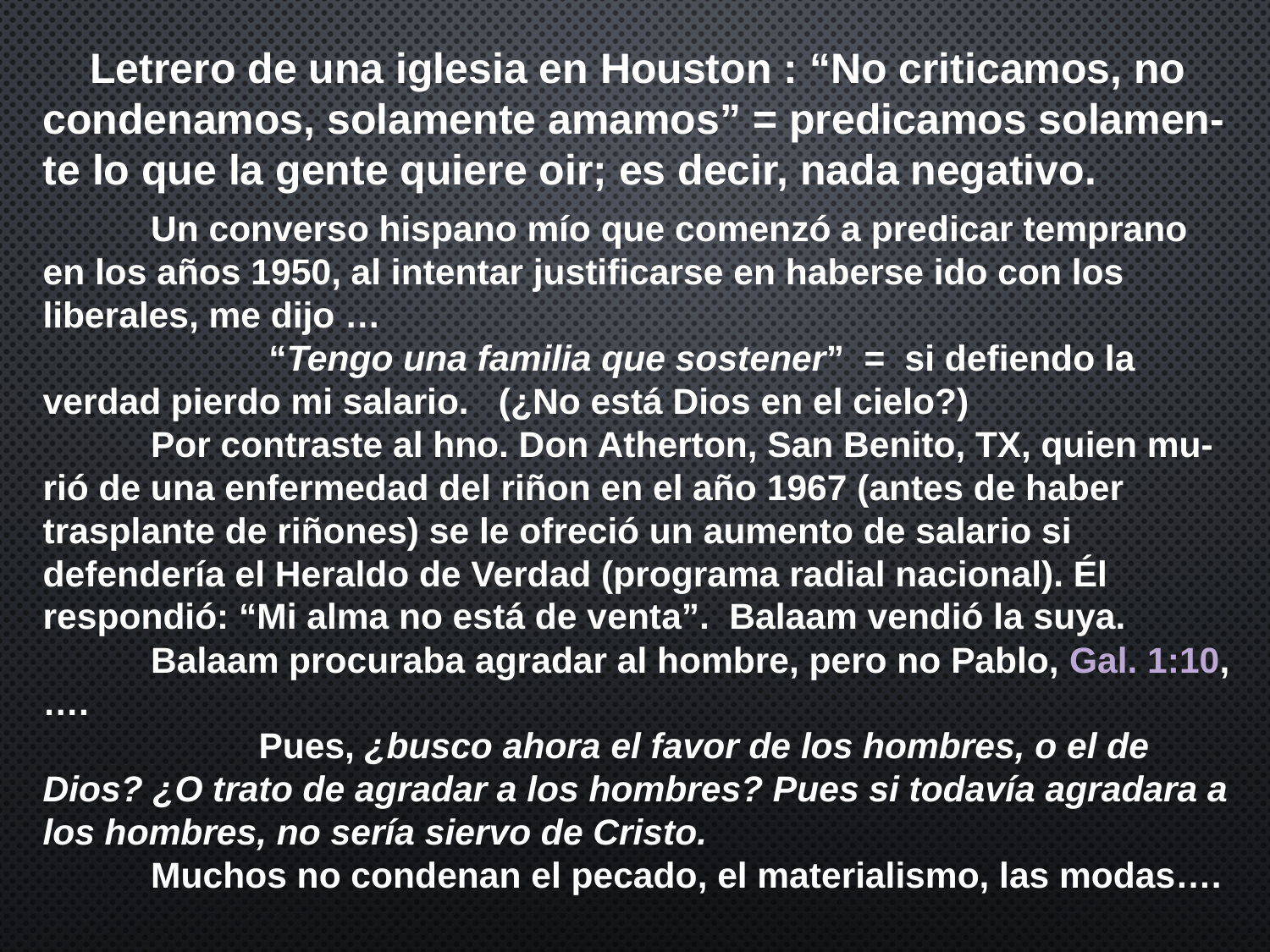

# Letrero de una iglesia en Houston : “No criticamos, no condenamos, solamente amamos” = predicamos solamen-te lo que la gente quiere oir; es decir, nada negativo.
	Un converso hispano mío que comenzó a predicar temprano en los años 1950, al intentar justificarse en haberse ido con los liberales, me dijo …
		 “Tengo una familia que sostener”  =  si defiendo la verdad pierdo mi salario.   (¿No está Dios en el cielo?)
	Por contraste al hno. Don Atherton, San Benito, TX, quien mu-rió de una enfermedad del riñon en el año 1967 (antes de haber trasplante de riñones) se le ofreció un aumento de salario si defendería el Heraldo de Verdad (programa radial nacional). Él respondió: “Mi alma no está de venta”.  Balaam vendió la suya.
	Balaam procuraba agradar al hombre, pero no Pablo, Gal. 1:10, ….
		Pues, ¿busco ahora el favor de los hombres, o el de Dios? ¿O trato de agradar a los hombres? Pues si todavía agradara a los hombres, no sería siervo de Cristo.
	Muchos no condenan el pecado, el materialismo, las modas….